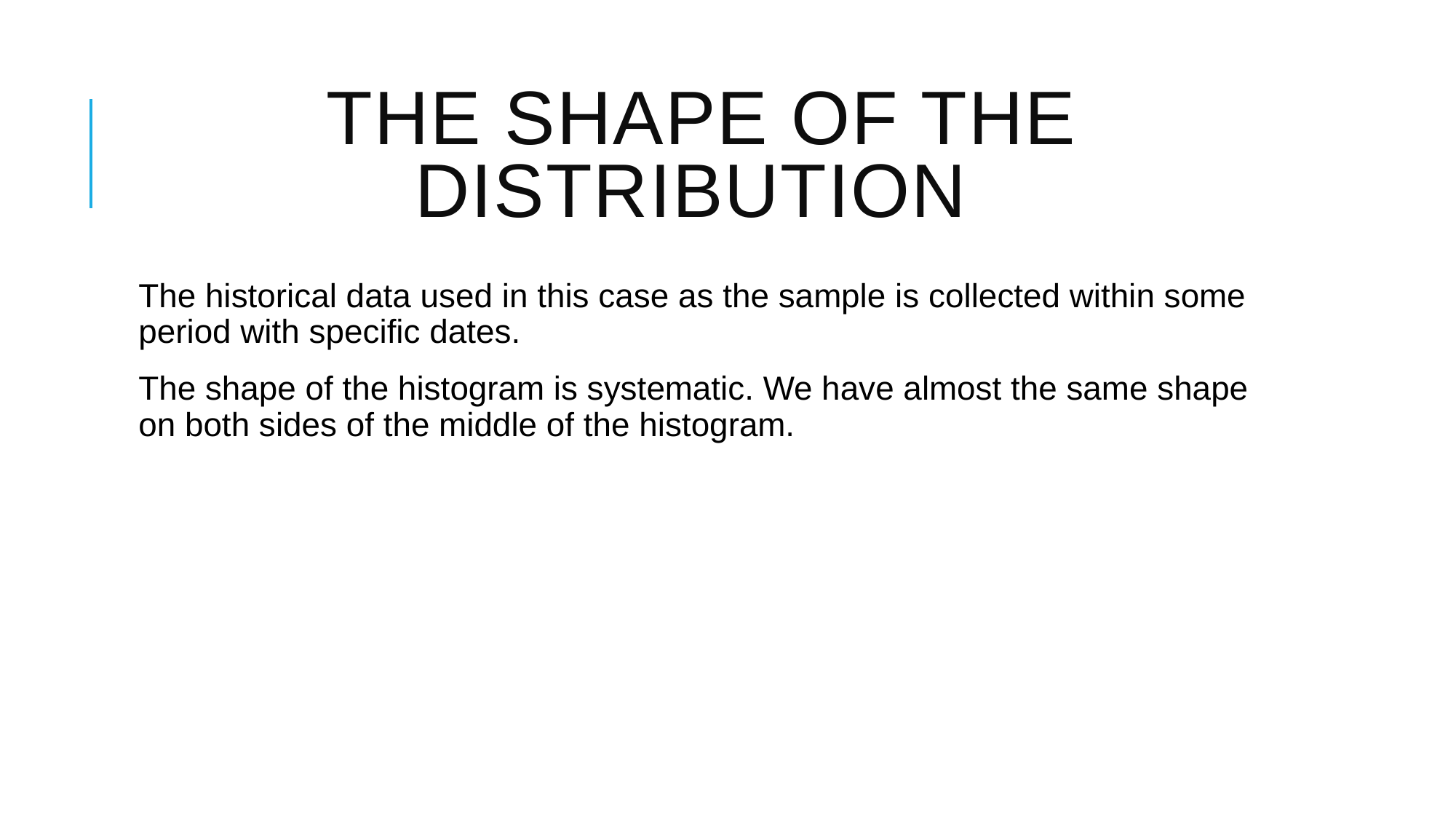

# The Shape of the Distribution
The historical data used in this case as the sample is collected within some period with specific dates.
The shape of the histogram is systematic. We have almost the same shape on both sides of the middle of the histogram.